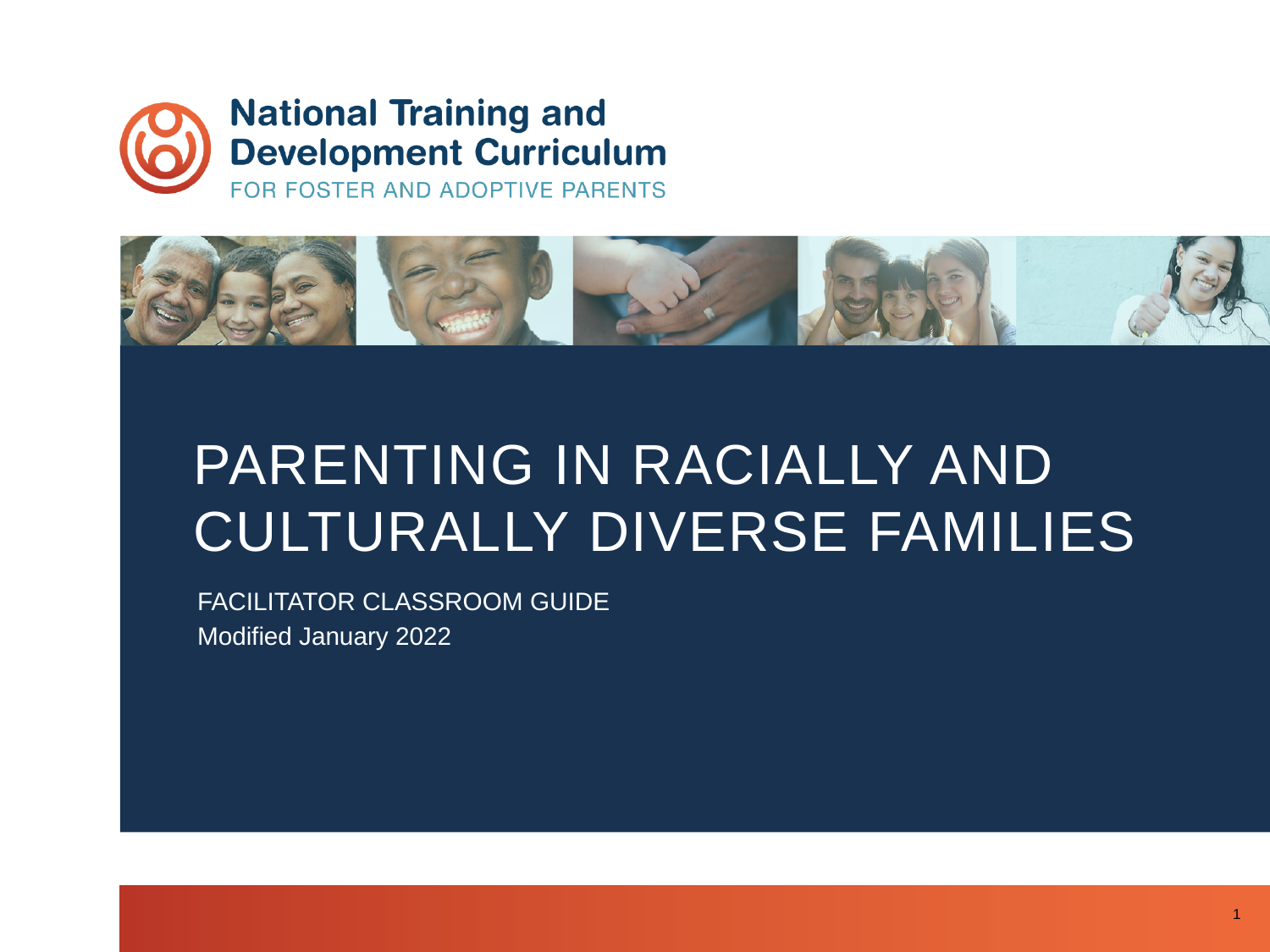

# PARENTING IN RACIALLY AND CULTURALLY DIVERSE FAMILIES
FACILITATOR CLASSROOM GUIDE
Modified January 2022
1